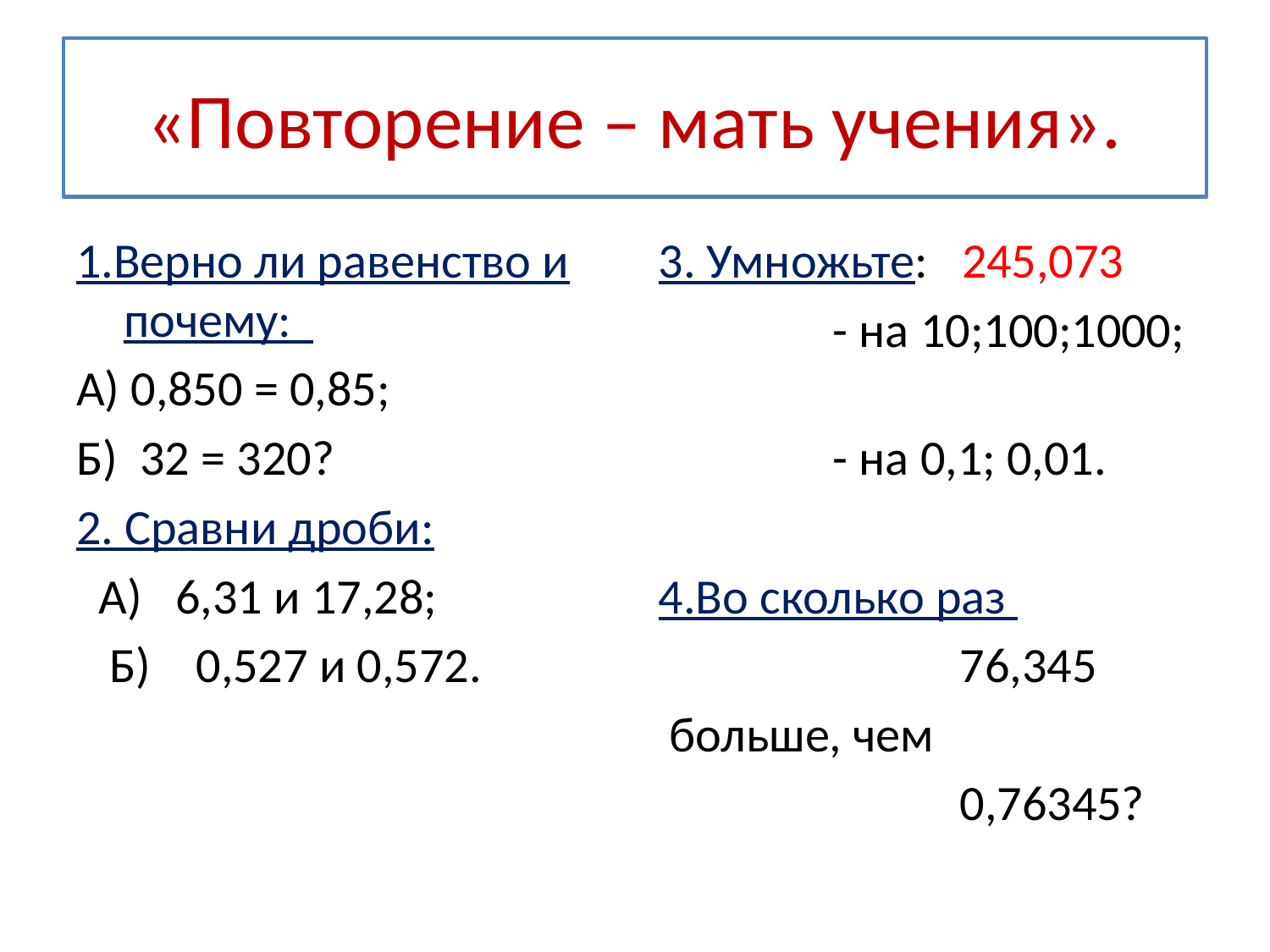

# «Повторение – мать учения».
1.Верно ли равенство и почему:
А) 0,850 = 0,85;
Б)  32 = 320?
2. Сравни дроби:
  А)   6,31 и 17,28;
   Б)    0,527 и 0,572.

3. Умножьте:   245,073
		- на 10;100;1000;
		- на 0,1; 0,01.

4.Во сколько раз
			76,345
 больше, чем
 			0,76345?